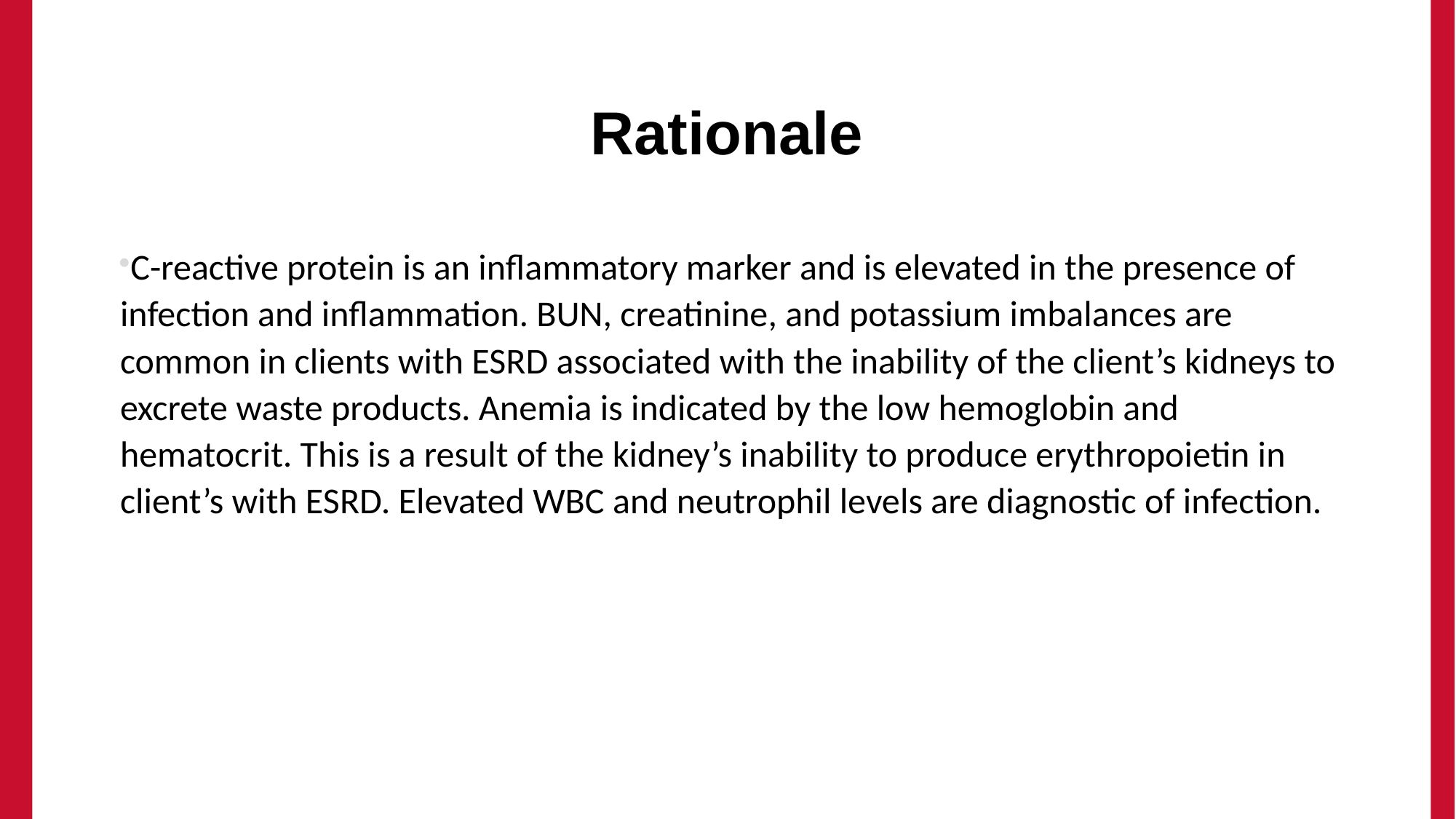

# Rationale
C-reactive protein is an inflammatory marker and is elevated in the presence of infection and inflammation. BUN, creatinine, and potassium imbalances are common in clients with ESRD associated with the inability of the client’s kidneys to excrete waste products. Anemia is indicated by the low hemoglobin and hematocrit. This is a result of the kidney’s inability to produce erythropoietin in client’s with ESRD. Elevated WBC and neutrophil levels are diagnostic of infection.